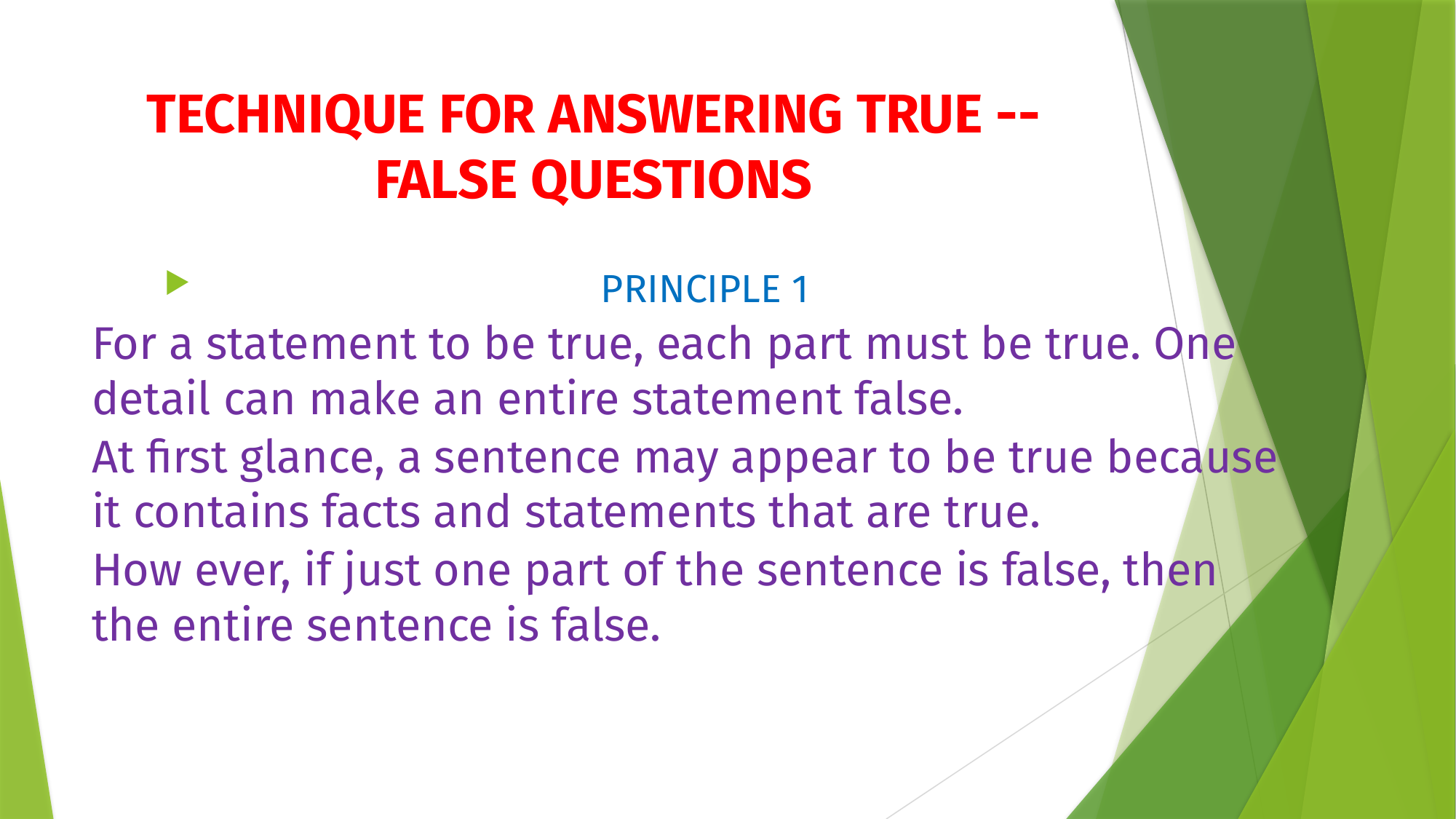

# TECHNIQUE FOR ANSWERING TRUE -- FALSE QUESTIONS
PRINCIPLE 1
For a statement to be true, each part must be true. One detail can make an entire statement false.
At first glance, a sentence may appear to be true because it contains facts and statements that are true.
How ever, if just one part of the sentence is false, then the entire sentence is false.